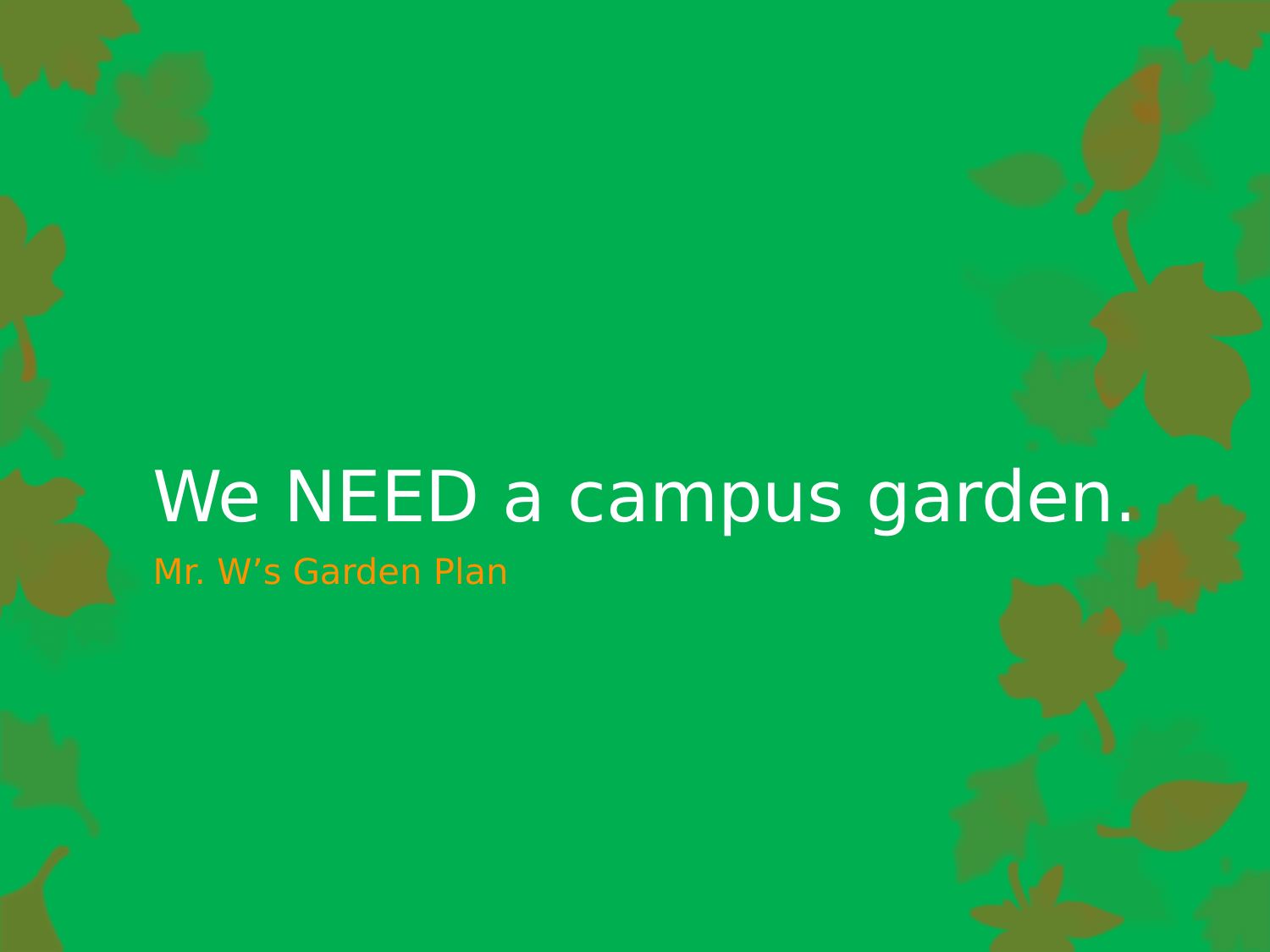

# We NEED a campus garden.
Mr. W’s Garden Plan